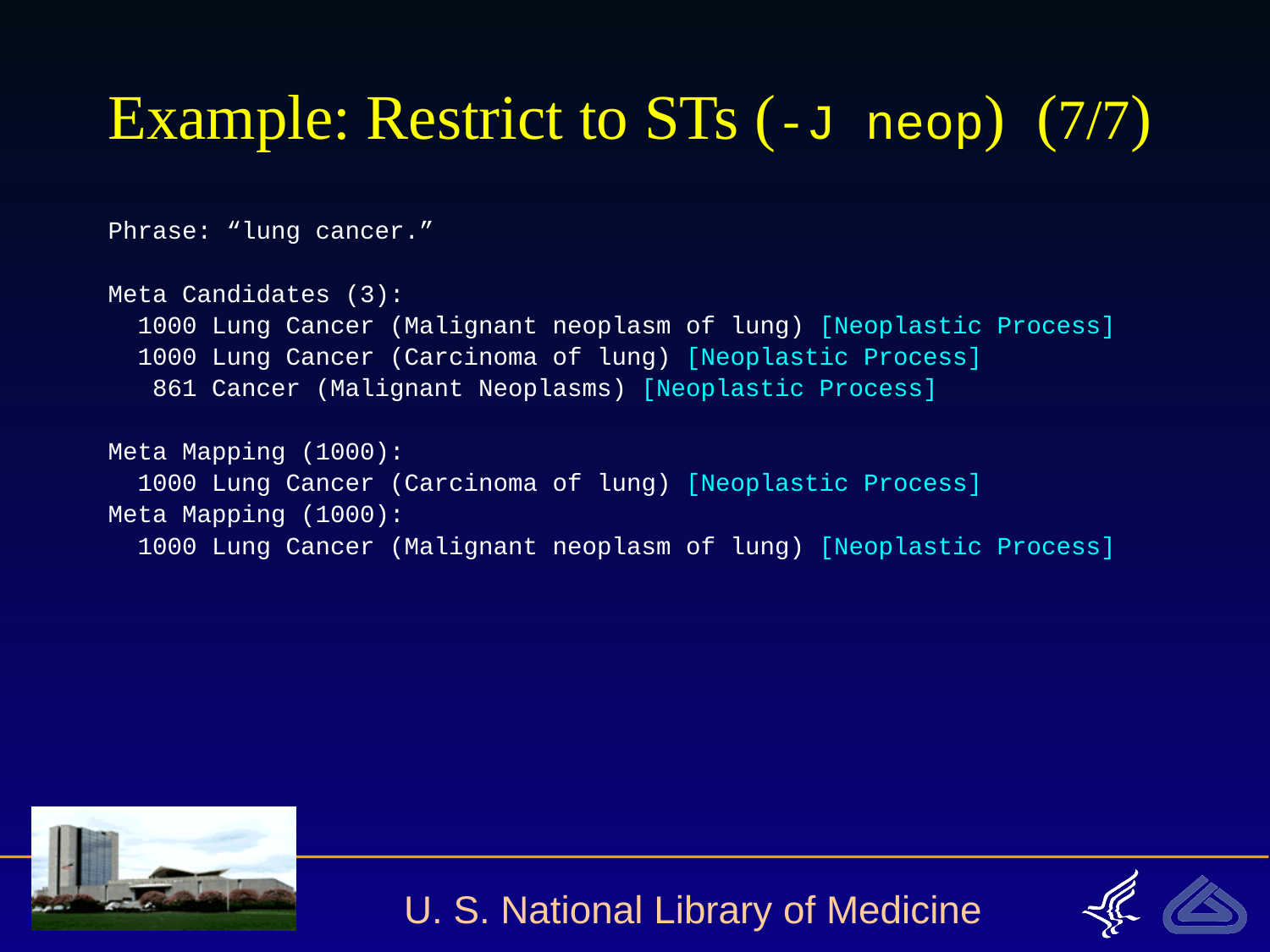

# Example: Restrict to STs (-J neop)  (7/7)
Phrase: “lung cancer.”

Meta Candidates (3):
  1000 Lung Cancer (Malignant neoplasm of lung) [Neoplastic Process]
  1000 Lung Cancer (Carcinoma of lung) [Neoplastic Process]
   861 Cancer (Malignant Neoplasms) [Neoplastic Process]

Meta Mapping (1000):
  1000 Lung Cancer (Carcinoma of lung) [Neoplastic Process]
Meta Mapping (1000):
  1000 Lung Cancer (Malignant neoplasm of lung) [Neoplastic Process]